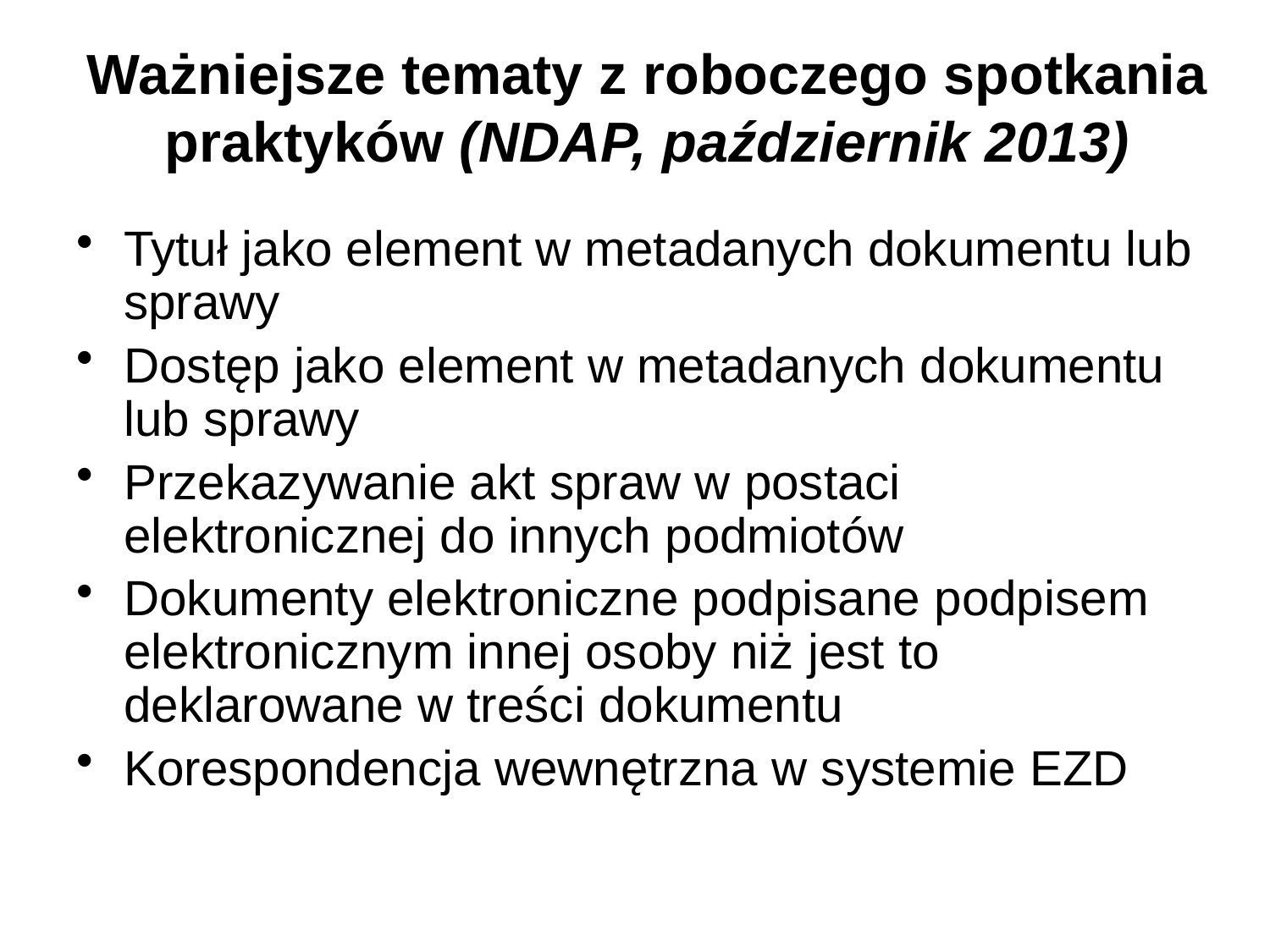

# Ważniejsze tematy z roboczego spotkania praktyków (NDAP, październik 2013)
Tytuł jako element w metadanych dokumentu lub sprawy
Dostęp jako element w metadanych dokumentu lub sprawy
Przekazywanie akt spraw w postaci elektronicznej do innych podmiotów
Dokumenty elektroniczne podpisane podpisem elektronicznym innej osoby niż jest to deklarowane w treści dokumentu
Korespondencja wewnętrzna w systemie EZD